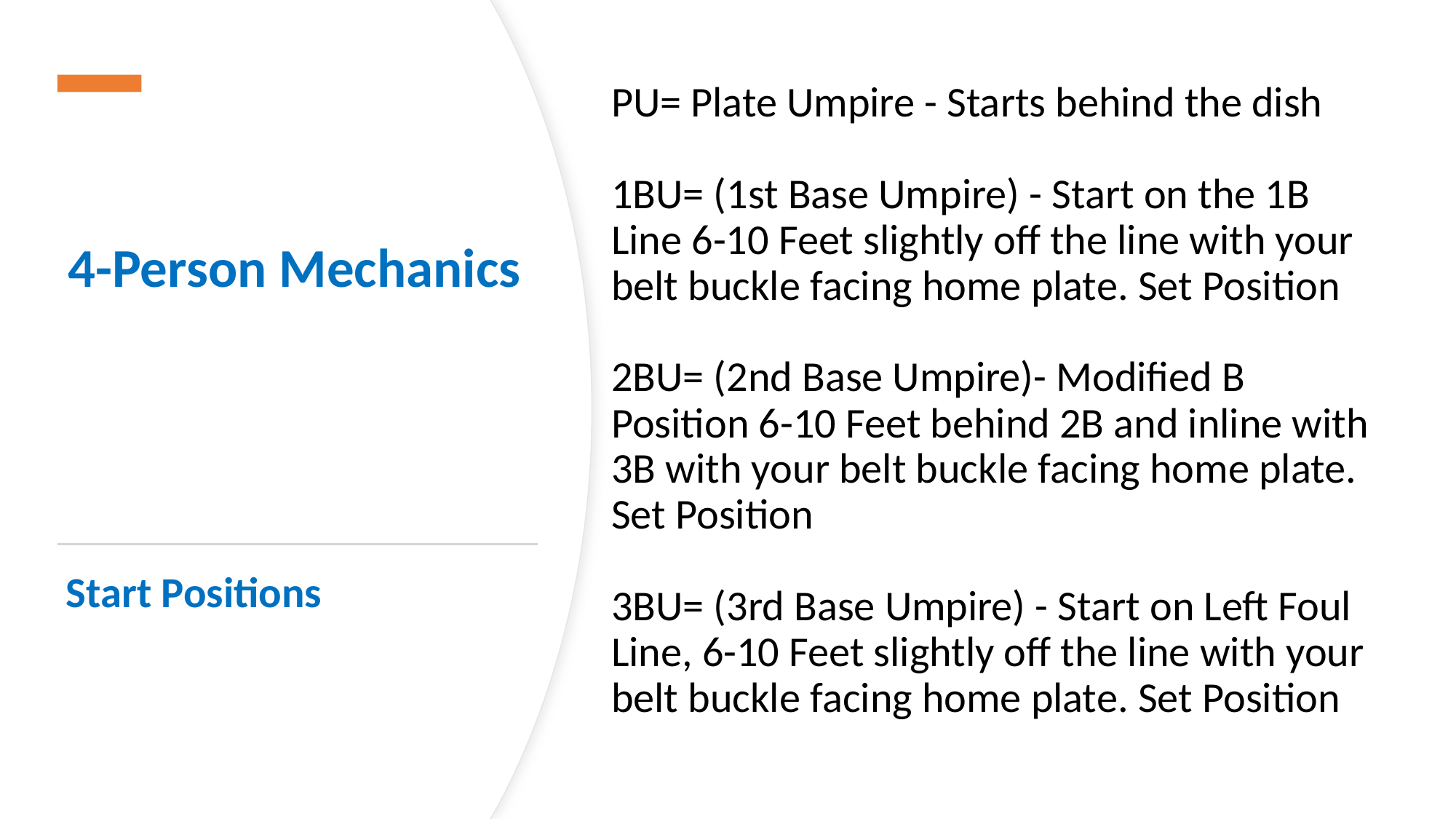

PU= Plate Umpire - Starts behind the dish

1BU= (1st Base Umpire) - Start on the 1B Line 6-10 Feet slightly off the line with your belt buckle facing home plate. Set Position

2BU= (2nd Base Umpire)- Modified B Position 6-10 Feet behind 2B and inline with
3B with your belt buckle facing home plate. Set Position

3BU= (3rd Base Umpire) - Start on Left Foul Line, 6-10 Feet slightly off the line with your belt buckle facing home plate. Set Position

# 4-Person Mechanics

Start Positions